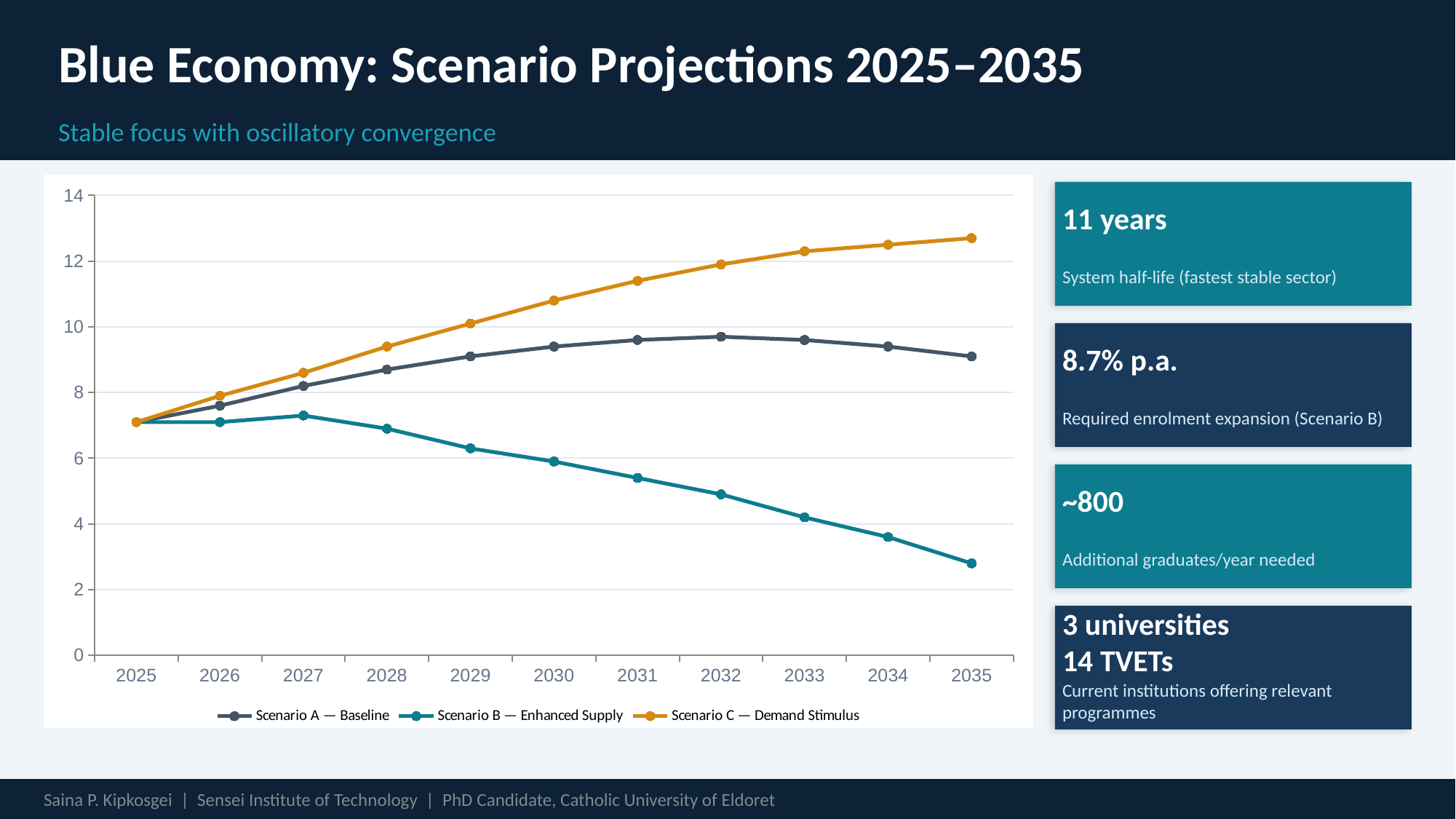

Blue Economy: Scenario Projections 2025–2035
Stable focus with oscillatory convergence

### Chart

| Category | Scenario A — Baseline | Scenario B — Enhanced Supply | Scenario C — Demand Stimulus |
|---|---|---|---|
| 2025 | 7.1 | 7.1 | 7.1 |
| 2026 | 7.6 | 7.1 | 7.9 |
| 2027 | 8.2 | 7.3 | 8.6 |
| 2028 | 8.7 | 6.9 | 9.4 |
| 2029 | 9.1 | 6.3 | 10.1 |
| 2030 | 9.4 | 5.9 | 10.8 |
| 2031 | 9.6 | 5.4 | 11.4 |
| 2032 | 9.7 | 4.9 | 11.9 |
| 2033 | 9.6 | 4.2 | 12.3 |
| 2034 | 9.4 | 3.6 | 12.5 |
| 2035 | 9.1 | 2.8 | 12.7 |
11 years
System half-life (fastest stable sector)

8.7% p.a.
Required enrolment expansion (Scenario B)

~800
Additional graduates/year needed

3 universities
14 TVETs
Current institutions offering relevant programmes

Saina P. Kipkosgei  |  Sensei Institute of Technology  |  PhD Candidate, Catholic University of Eldoret